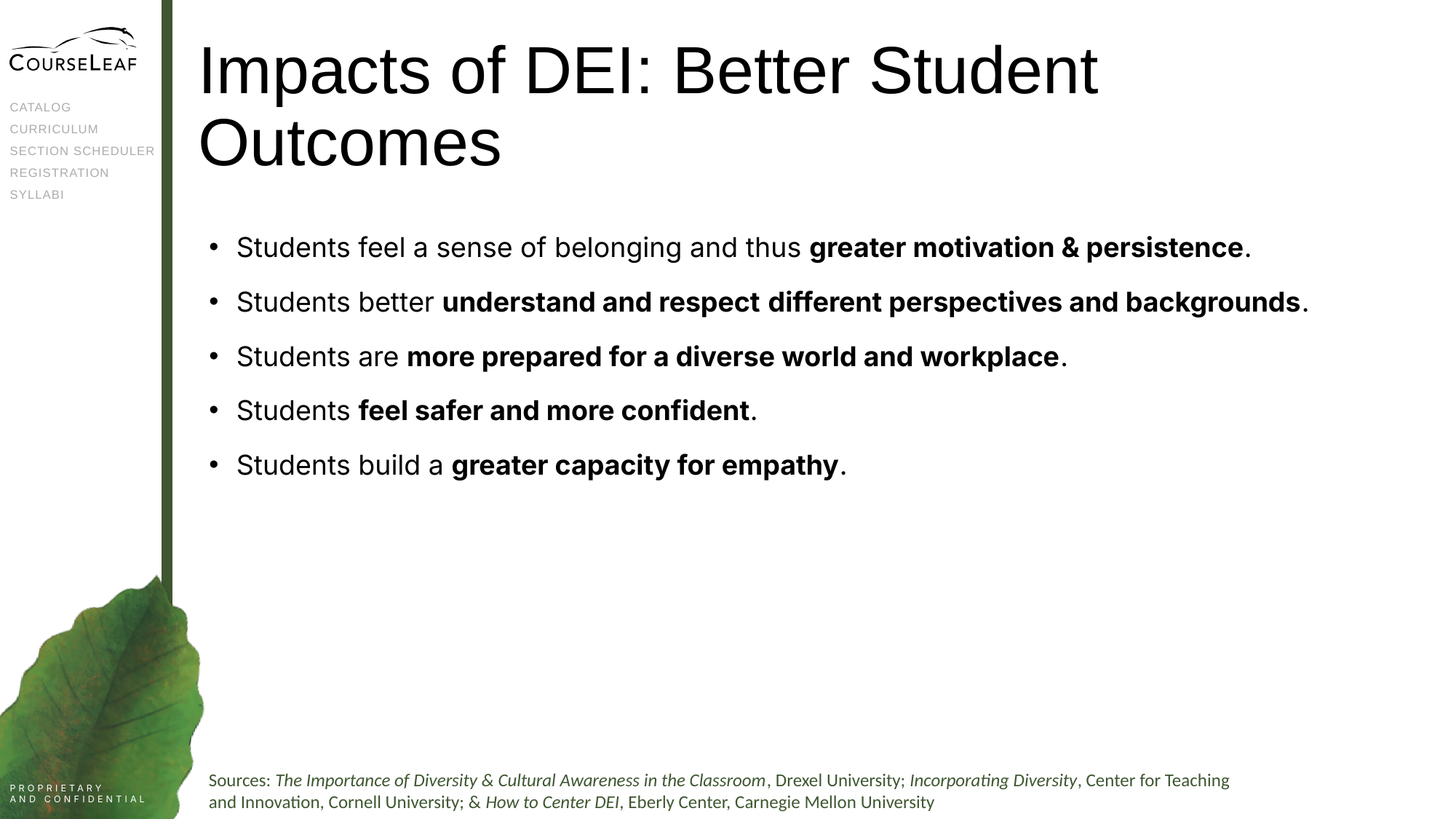

# Impacts of DEI: Better Student Outcomes
Students feel a sense of belonging and thus greater motivation & persistence.
Students better understand and respect different perspectives and backgrounds.
Students are more prepared for a diverse world and workplace.
Students feel safer and more confident.
Students build a greater capacity for empathy.
Sources: The Importance of Diversity & Cultural Awareness in the Classroom, Drexel University; Incorporating Diversity, Center for Teaching and Innovation, Cornell University; & How to Center DEI, Eberly Center, Carnegie Mellon University